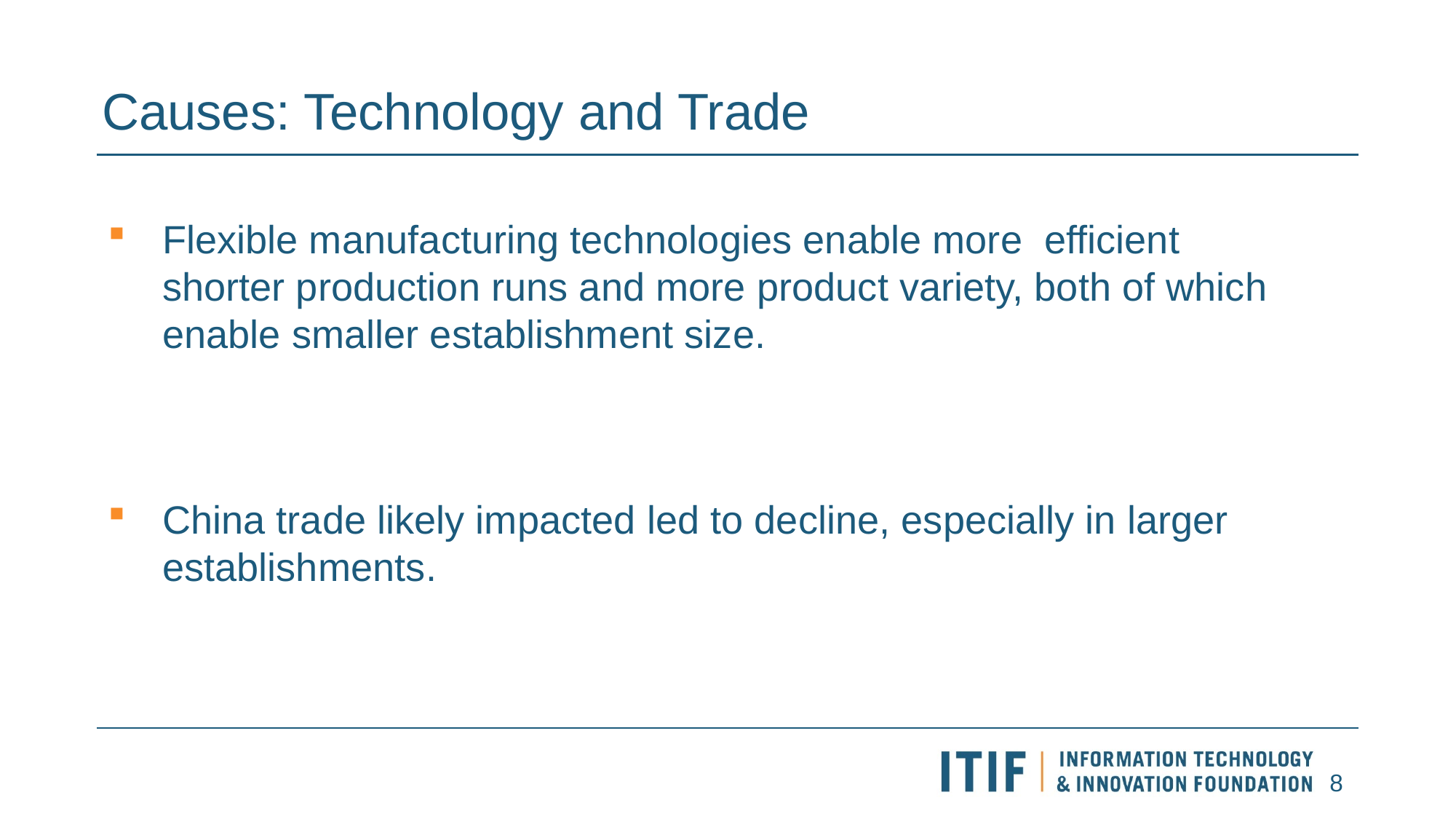

# Causes: Technology and Trade
Flexible manufacturing technologies enable more  efficient shorter production runs and more product variety, both of which enable smaller establishment size.

China trade likely impacted led to decline, especially in larger establishments.
8